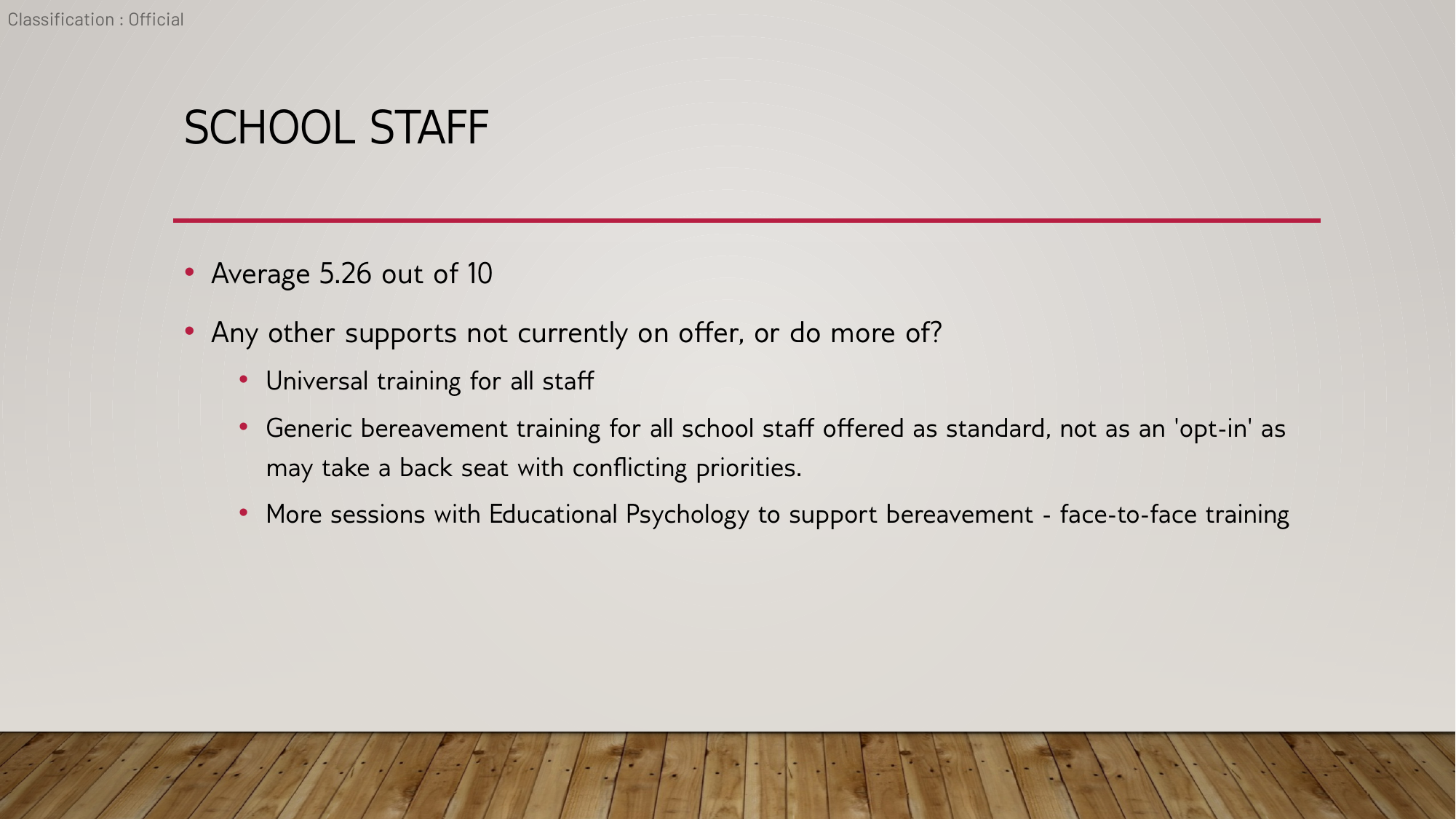

# School staff
Average 5.26 out of 10
Any other supports not currently on offer, or do more of?
Universal training for all staff
Generic bereavement training for all school staff offered as standard, not as an 'opt-in' as may take a back seat with conflicting priorities.
More sessions with Educational Psychology to support bereavement - face-to-face training